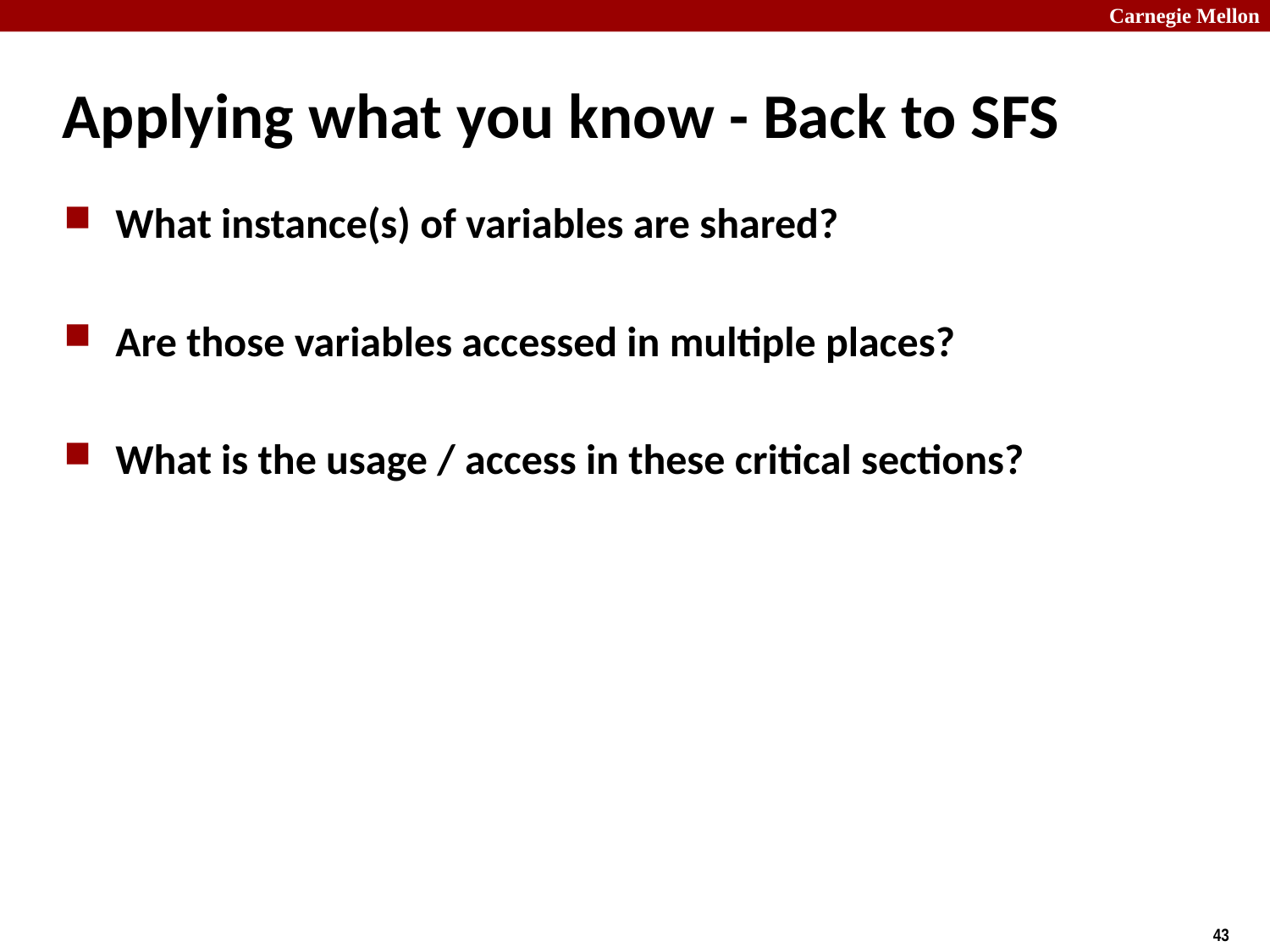

# Applying what you know - Back to SFS
What instance(s) of variables are shared?

Are those variables accessed in multiple places?

What is the usage / access in these critical sections?